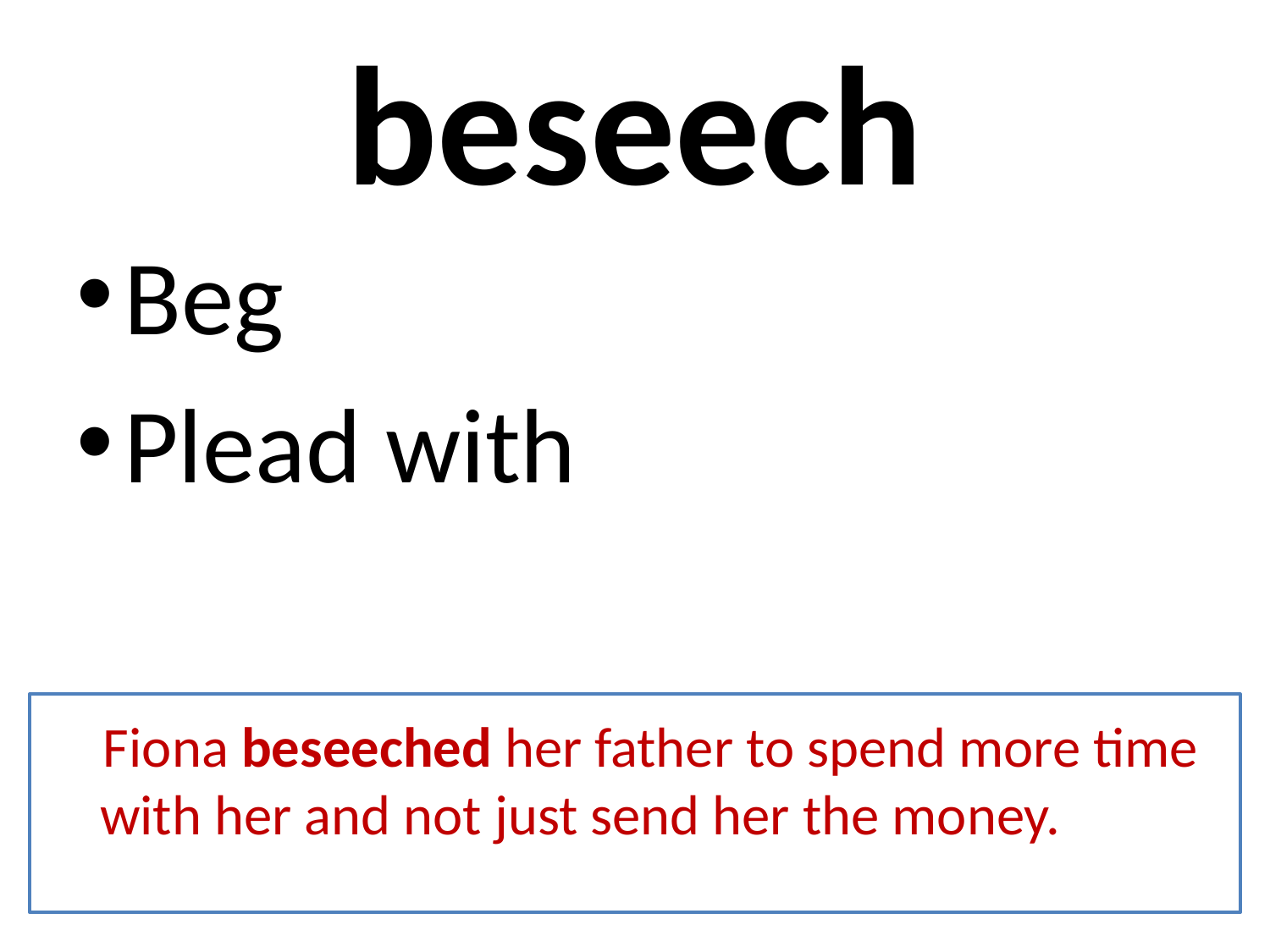

# beseech
Beg
Plead with
    Fiona beseeched her father to spend more time with her and not just send her the money.